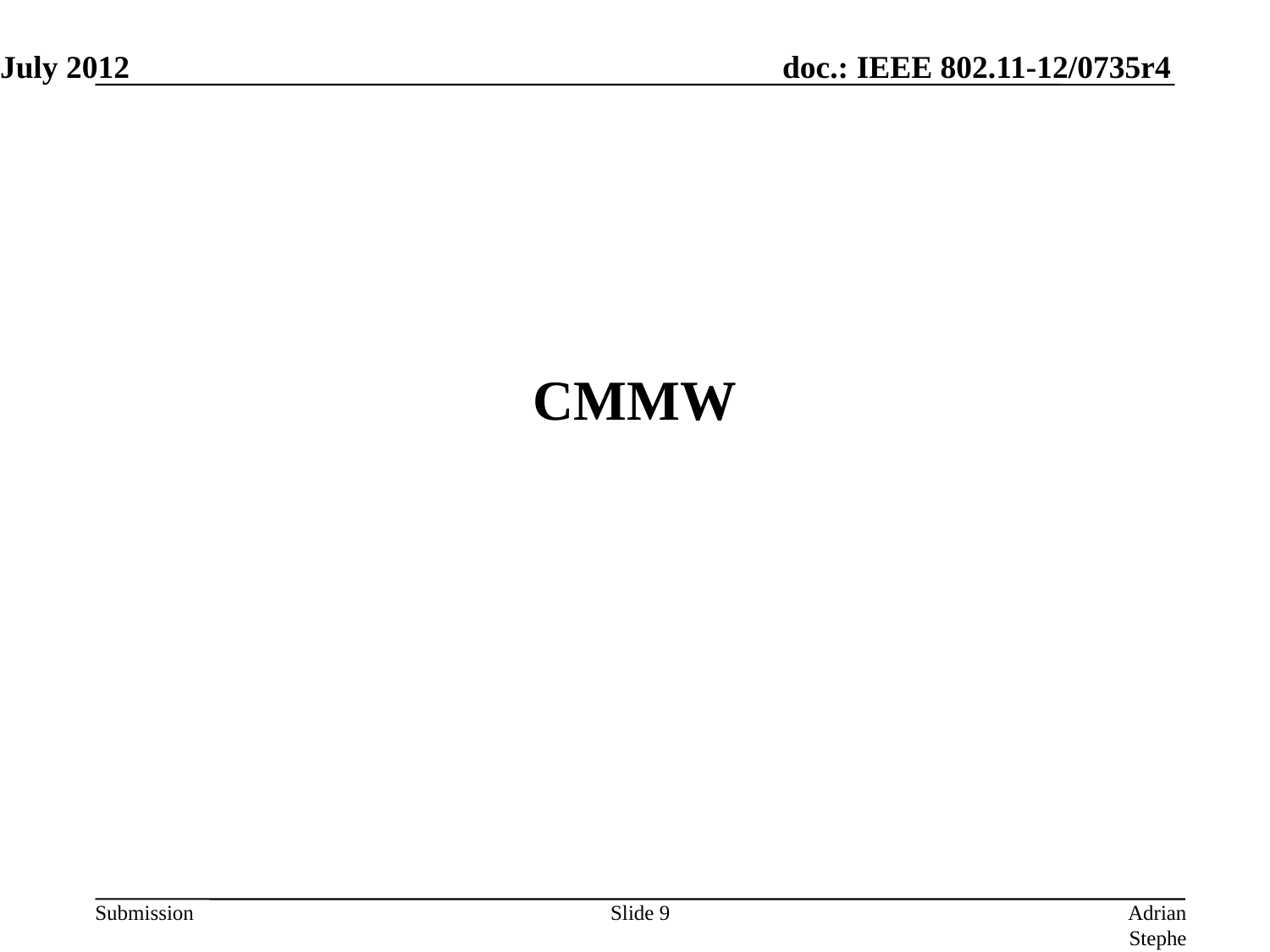

July 2012
# CMMW

Slide 9
Adrian Stephens, Intel Corporation